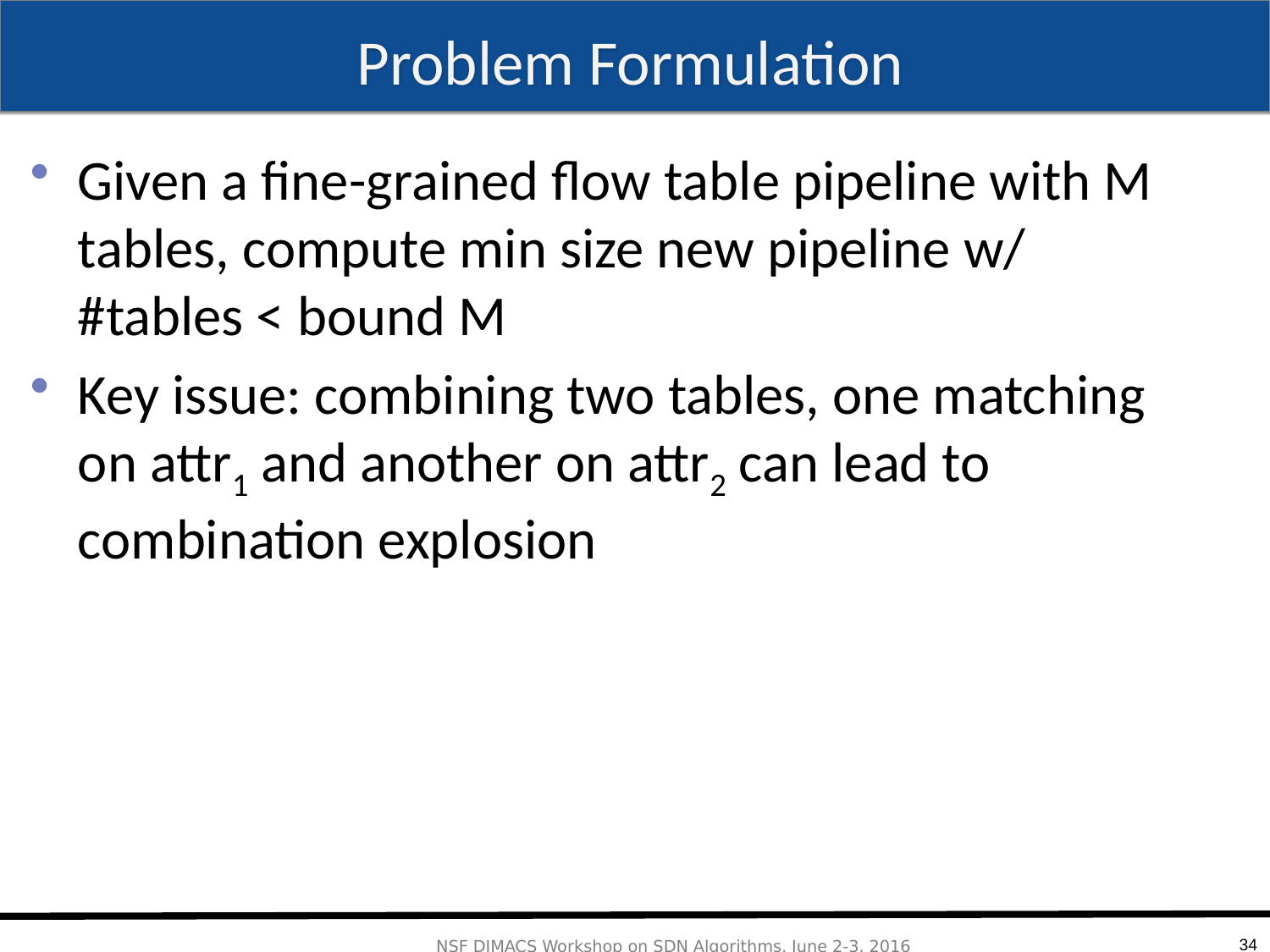

# Problem Formulation
Given a fine-grained flow table pipeline with M tables, compute min size new pipeline w/ #tables < bound M
Key issue: combining two tables, one matching on attr1 and another on attr2 can lead to combination explosion
34